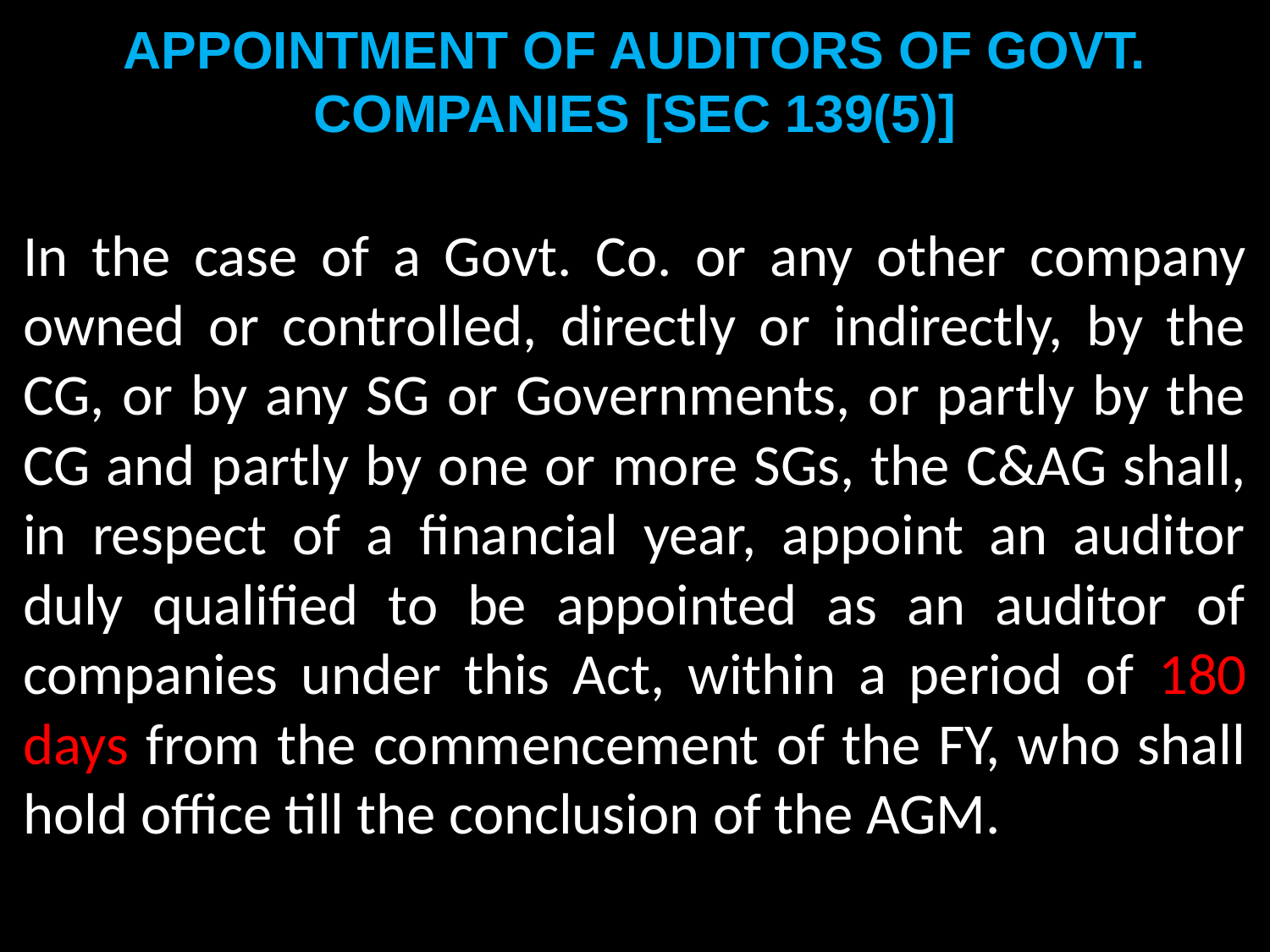

# APPOINTMENT OF AUDITORS OF GOVT. COMPANIES [SEC 139(5)]
In the case of a Govt. Co. or any other company owned or controlled, directly or indirectly, by the CG, or by any SG or Governments, or partly by the CG and partly by one or more SGs, the C&AG shall, in respect of a financial year, appoint an auditor duly qualified to be appointed as an auditor of companies under this Act, within a period of 180 days from the commencement of the FY, who shall hold office till the conclusion of the AGM.